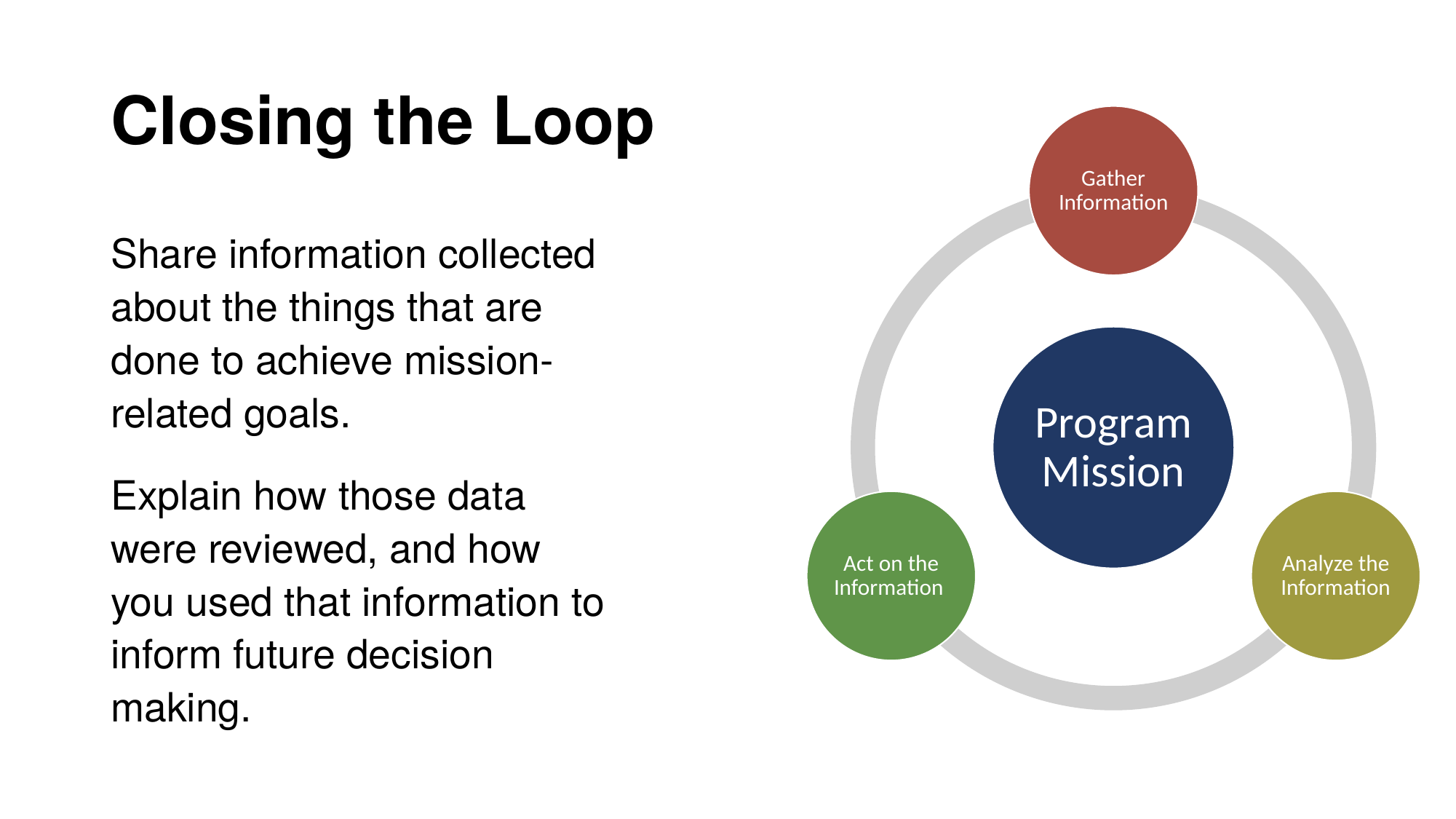

# Closing the Loop
Program Mission
Gather Information
Analyze the Information
Act on the Information
Share information collected about the things that are done to achieve mission-related goals.
Explain how those data were reviewed, and how you used that information to inform future decision making.